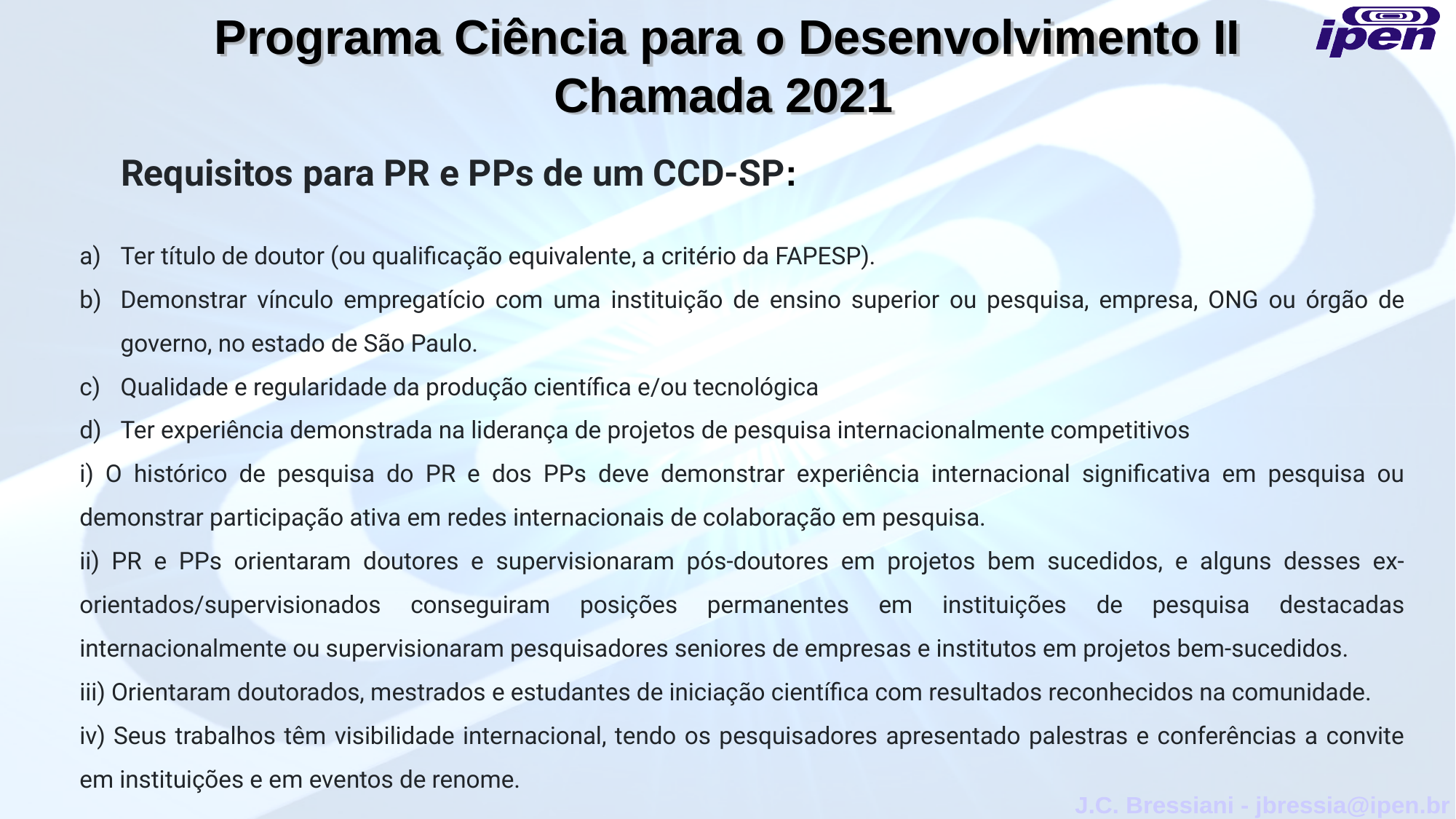

Programa Ciência para o Desenvolvimento II
Chamada 2021
Requisitos para PR e PPs de um CCD-SP:

Ter título de doutor (ou qualificação equivalente, a critério da FAPESP).
Demonstrar vínculo empregatício com uma instituição de ensino superior ou pesquisa, empresa, ONG ou órgão de governo, no estado de São Paulo.
Qualidade e regularidade da produção científica e/ou tecnológica
Ter experiência demonstrada na liderança de projetos de pesquisa internacionalmente competitivos
i) O histórico de pesquisa do PR e dos PPs deve demonstrar experiência internacional significativa em pesquisa ou demonstrar participação ativa em redes internacionais de colaboração em pesquisa.
ii) PR e PPs orientaram doutores e supervisionaram pós-doutores em projetos bem sucedidos, e alguns desses ex-orientados/supervisionados conseguiram posições permanentes em instituições de pesquisa destacadas internacionalmente ou supervisionaram pesquisadores seniores de empresas e institutos em projetos bem-sucedidos.
iii) Orientaram doutorados, mestrados e estudantes de iniciação científica com resultados reconhecidos na comunidade.
iv) Seus trabalhos têm visibilidade internacional, tendo os pesquisadores apresentado palestras e conferências a convite em instituições e em eventos de renome.